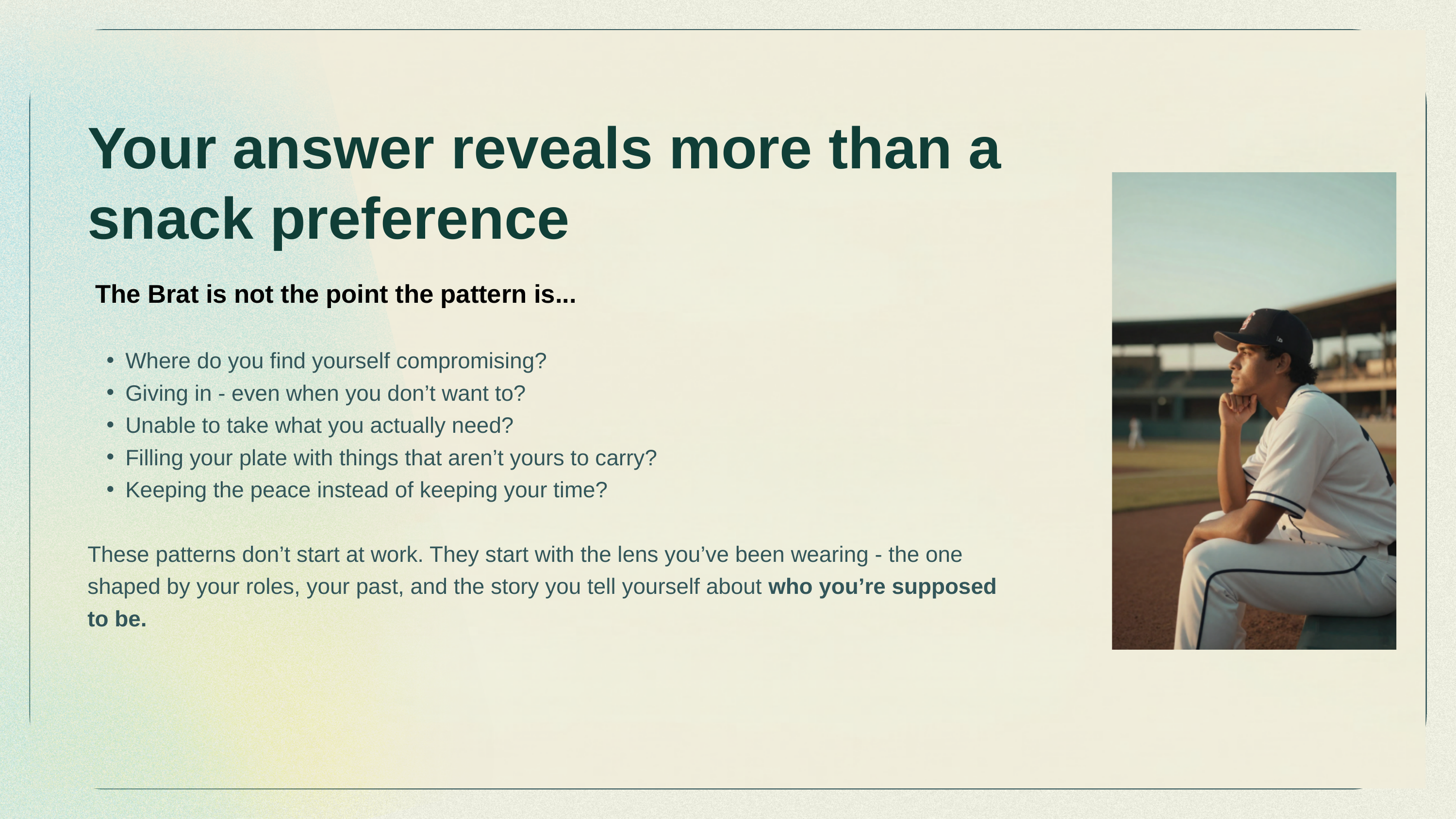

Your answer reveals more than a snack preference

The Brat is not the point the pattern is...

Where do you find yourself compromising?
Giving in - even when you don’t want to?
Unable to take what you actually need?
Filling your plate with things that aren’t yours to carry?
Keeping the peace instead of keeping your time?

These patterns don’t start at work. They start with the lens you’ve been wearing - the one shaped by your roles, your past, and the story you tell yourself about who you’re supposed to be.